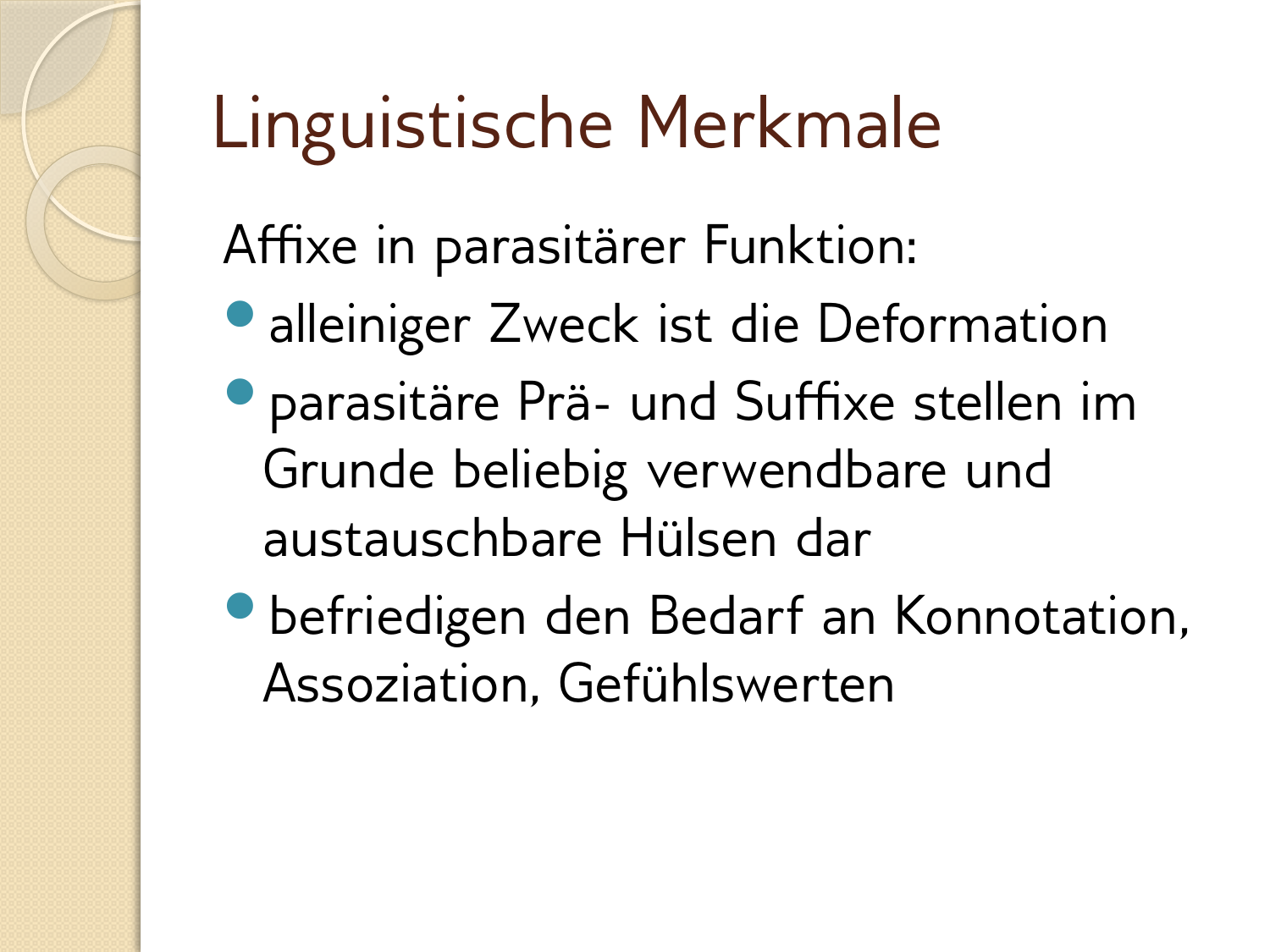

# Linguistische Merkmale
Affixe in parasitärer Funktion:
alleiniger Zweck ist die Deformation
parasitäre Prä- und Suffixe stellen im Grunde beliebig verwendbare und austauschbare Hülsen dar
befriedigen den Bedarf an Konnotation, Assoziation, Gefühlswerten